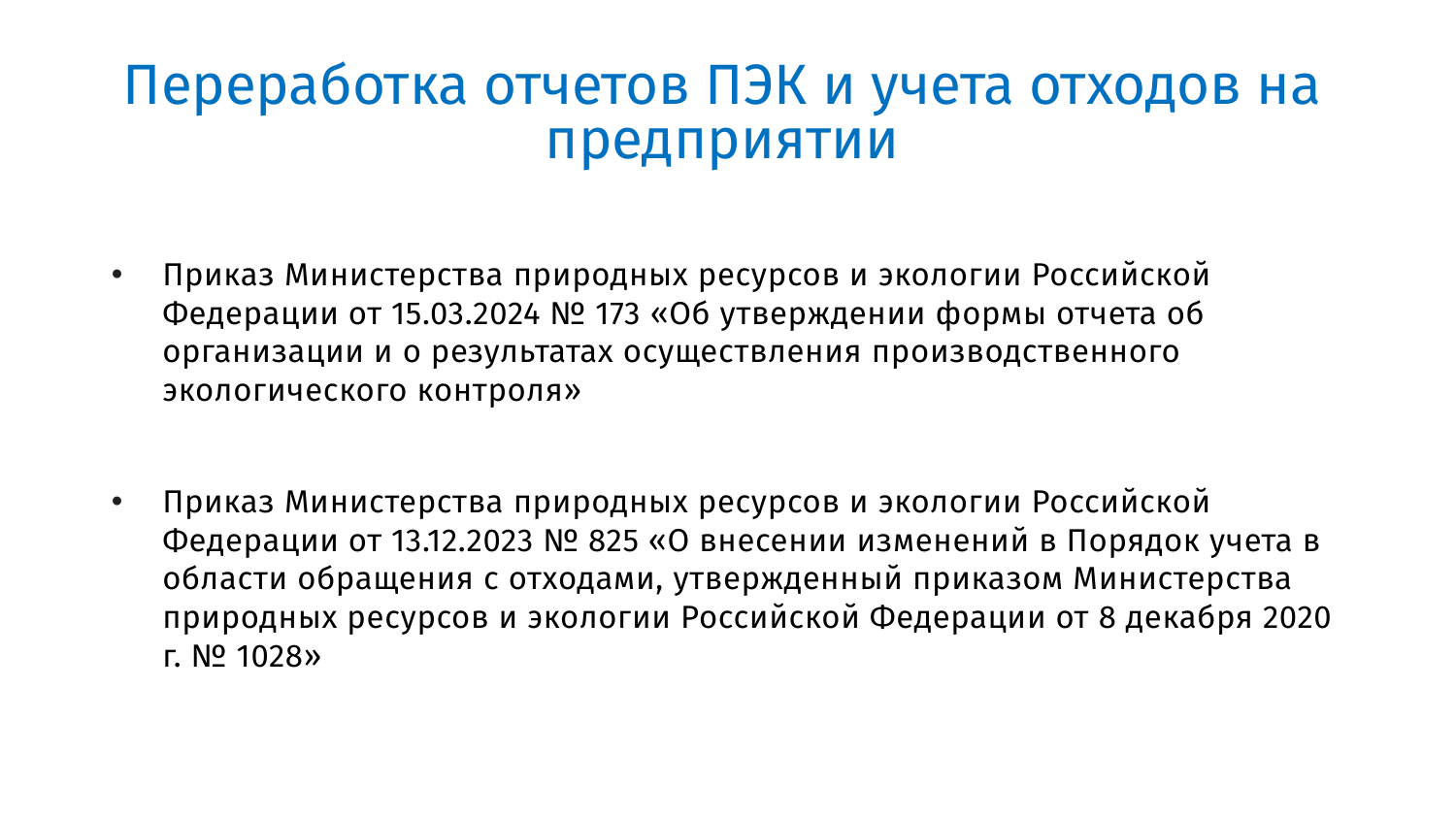

Переработка отчетов ПЭК и учета отходов на предприятии

Приказ Министерства природных ресурсов и экологии Российской Федерации от 15.03.2024 № 173 «Об утверждении формы отчета об организации и о результатах осуществления производственного экологического контроля»

Приказ Министерства природных ресурсов и экологии Российской Федерации от 13.12.2023 № 825 «О внесении изменений в Порядок учета в области обращения с отходами, утвержденный приказом Министерства природных ресурсов и экологии Российской Федерации от 8 декабря 2020 г. № 1028»